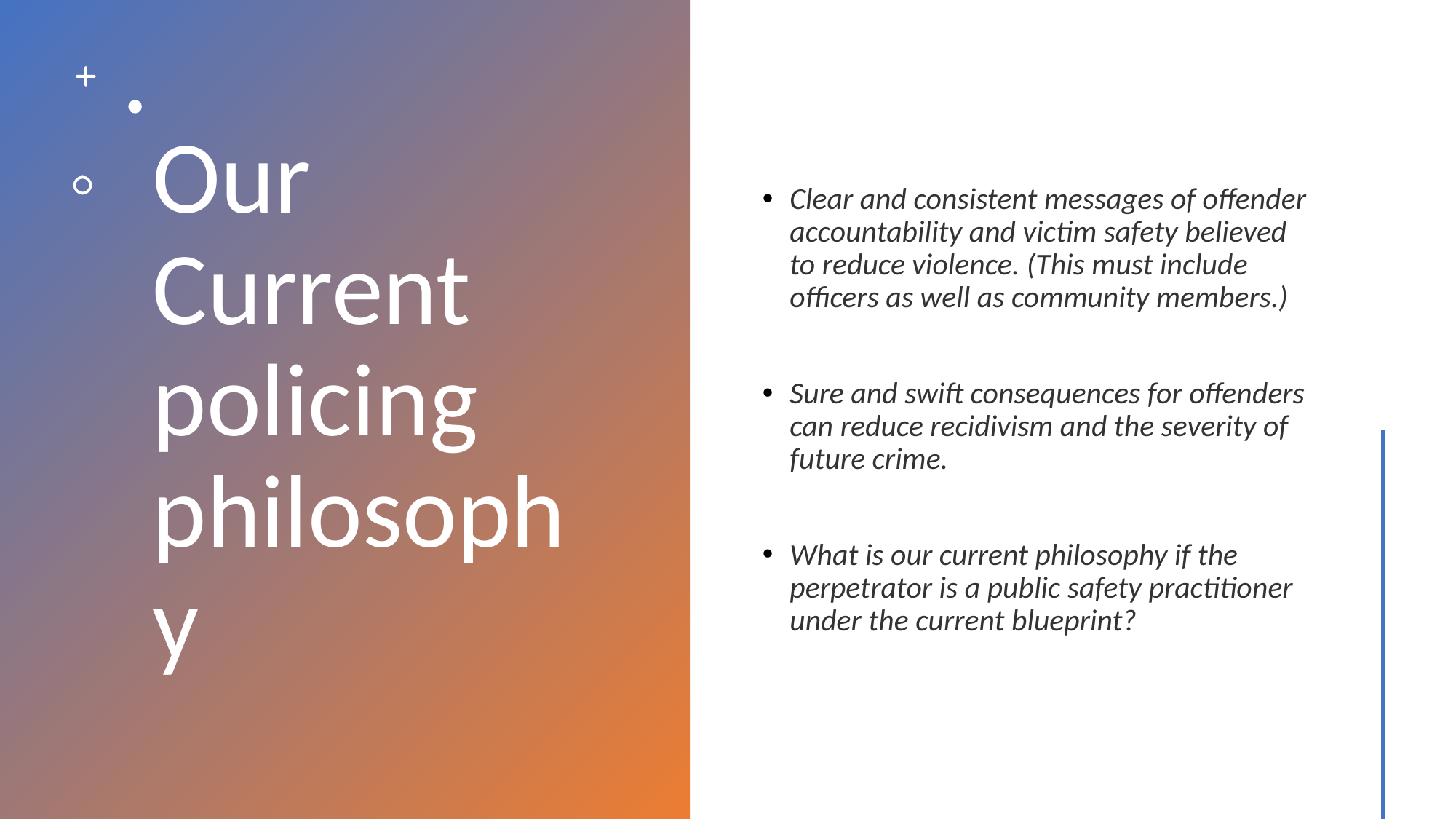

# Our Current policing philosophy
Clear and consistent messages of offender accountability and victim safety believed to reduce violence. (This must include officers as well as community members.)

Sure and swift consequences for offenders can reduce recidivism and the severity of future crime.

What is our current philosophy if the perpetrator is a public safety practitioner under the current blueprint?